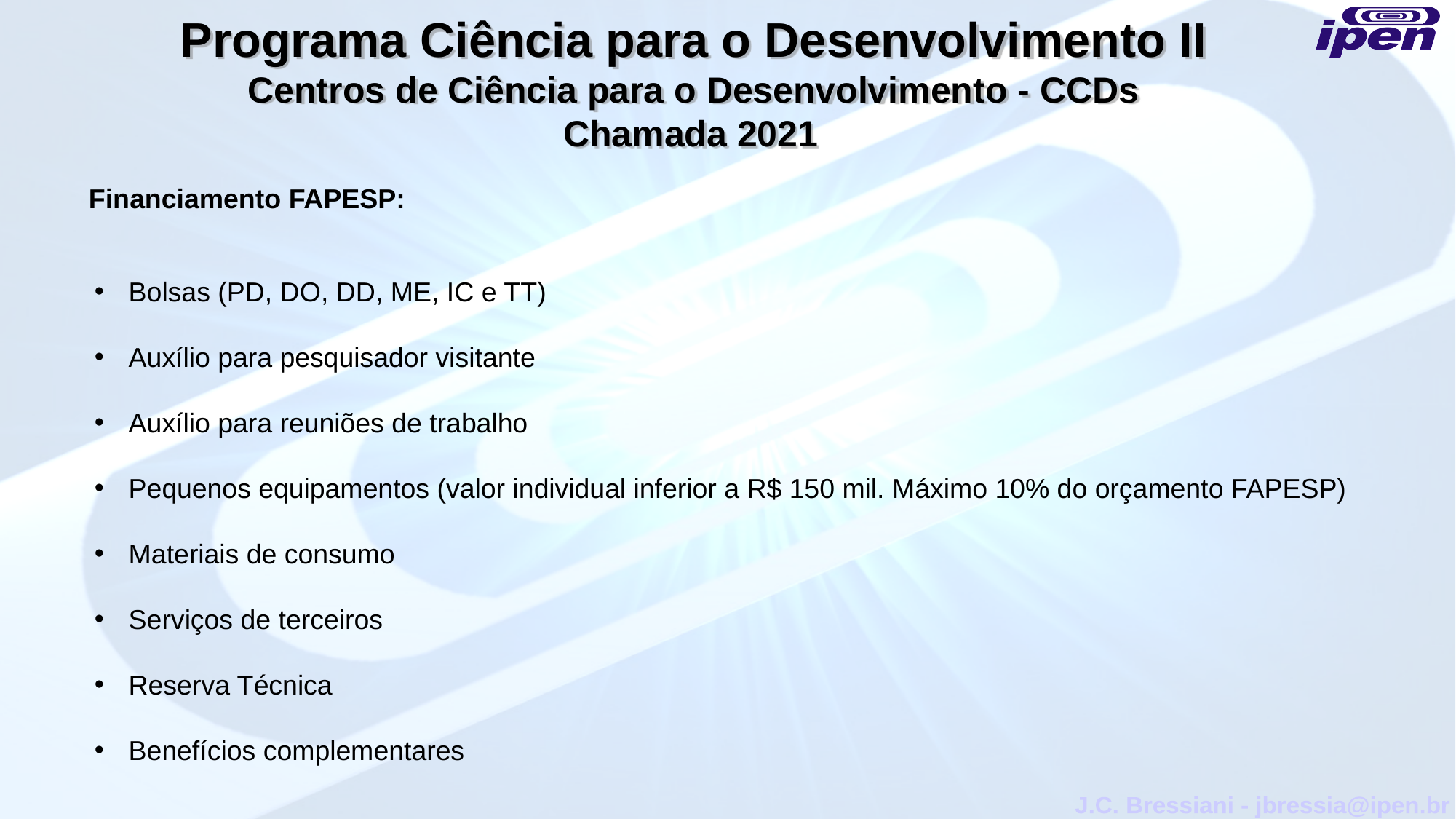

Programa Ciência para o Desenvolvimento II
Centros de Ciência para o Desenvolvimento - CCDs
Chamada 2021
Financiamento FAPESP:
Bolsas (PD, DO, DD, ME, IC e TT)
Auxílio para pesquisador visitante
Auxílio para reuniões de trabalho
Pequenos equipamentos (valor individual inferior a R$ 150 mil. Máximo 10% do orçamento FAPESP)
Materiais de consumo
Serviços de terceiros
Reserva Técnica
Benefícios complementares